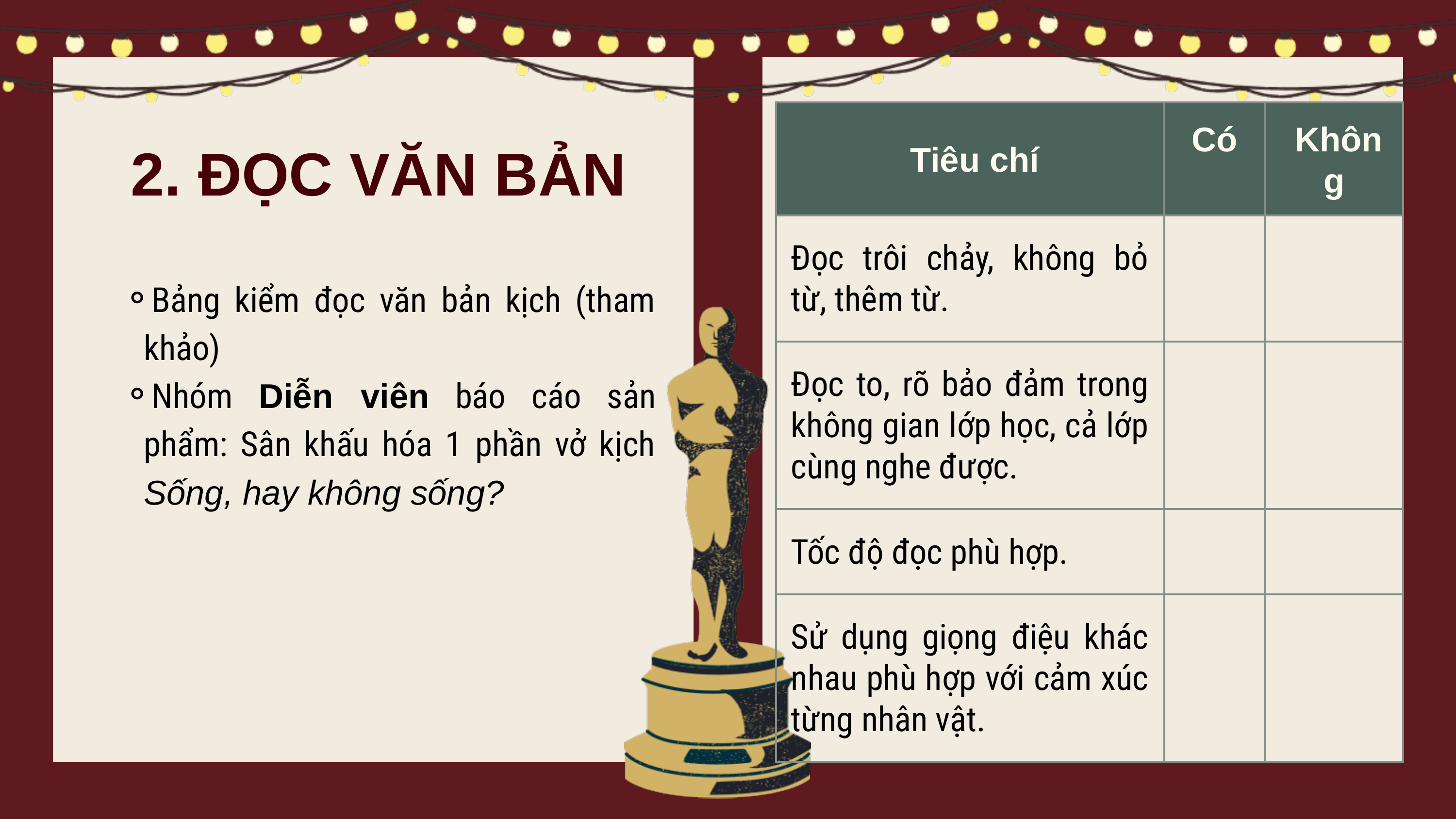

| Tiêu chí | Có | Không |
| --- | --- | --- |
| Đọc trôi chảy, không bỏ từ, thêm từ. |  |  |
| Đọc to, rõ bảo đảm trong không gian lớp học, cả lớp cùng nghe được. |  |  |
| Tốc độ đọc phù hợp. |  |  |
| Sử dụng giọng điệu khác nhau phù hợp với cảm xúc từng nhân vật. |  |  |
2. ĐỌC VĂN BẢN
Bảng kiểm đọc văn bản kịch (tham khảo)
Nhóm Diễn viên báo cáo sản phẩm: Sân khấu hóa 1 phần vở kịch Sống, hay không sống?